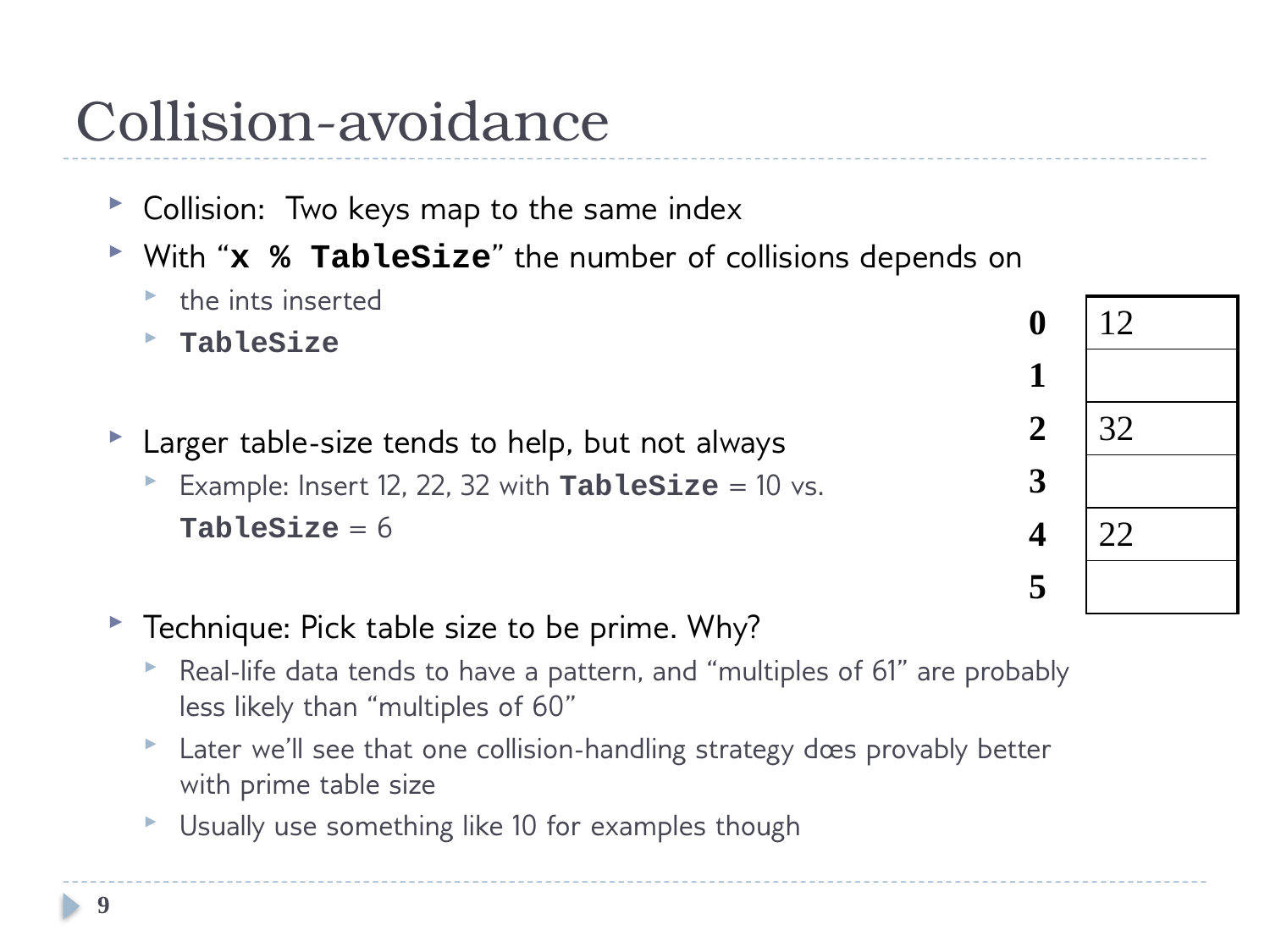

# Collision-avoidance
Collision:  Two keys map to the same index
With “x % TableSize” the number of collisions depends on
the ints inserted
TableSize

Larger table-size tends to help, but not always
Example: Insert 12, 22, 32 with TableSize = 10 vs.
	TableSize = 6

Technique: Pick table size to be prime. Why?
Real-life data tends to have a pattern, and “multiples of 61” are probably less likely than “multiples of 60”
Later we’ll see that one collision-handling strategy does provably better with prime table size
Usually use something like 10 for examples though

| 0 | 12 |
| --- | --- |
| 1 |  |
| 2 | 32 |
| 3 |  |
| 4 | 22 |
| 5 |  |
9